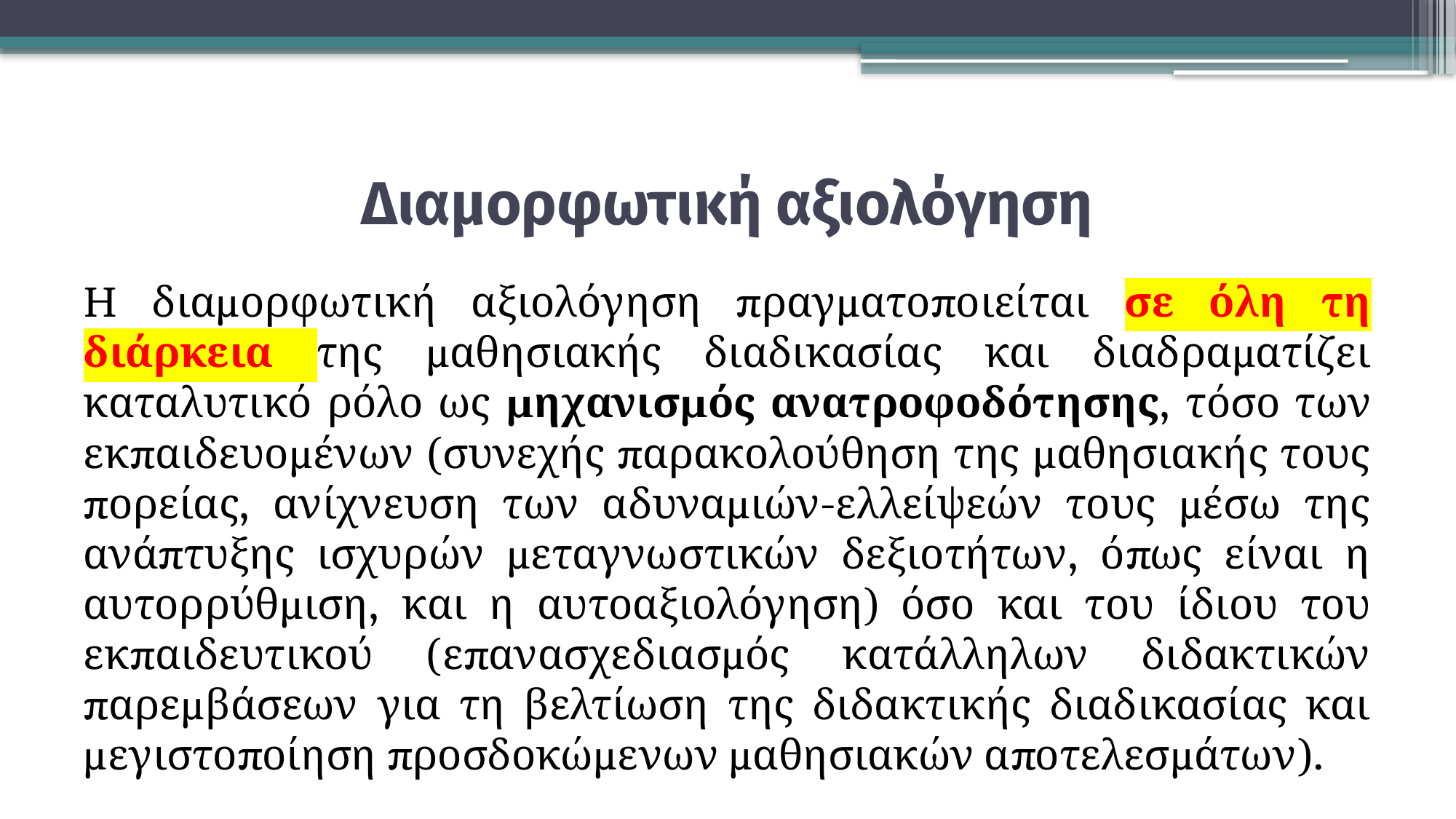

# Διαμορφωτική αξιολόγηση
Η διαμορφωτική αξιολόγηση πραγματοποιείται σε όλη τη διάρκεια της μαθησιακής διαδικασίας και διαδραματίζει καταλυτικό ρόλο ως μηχανισμός ανατροφοδότησης, τόσο των εκπαιδευομένων (συνεχής παρακολούθηση της μαθησιακής τους πορείας, ανίχνευση των αδυναμιών-ελλείψεών τους μέσω της ανάπτυξης ισχυρών μεταγνωστικών δεξιοτήτων, όπως είναι η αυτορρύθμιση, και η αυτοαξιολόγηση) όσο και του ίδιου του εκπαιδευτικού (επανασχεδιασμός κατάλληλων διδακτικών παρεμβάσεων για τη βελτίωση της διδακτικής διαδικασίας και μεγιστοποίηση προσδοκώμενων μαθησιακών αποτελεσμάτων).